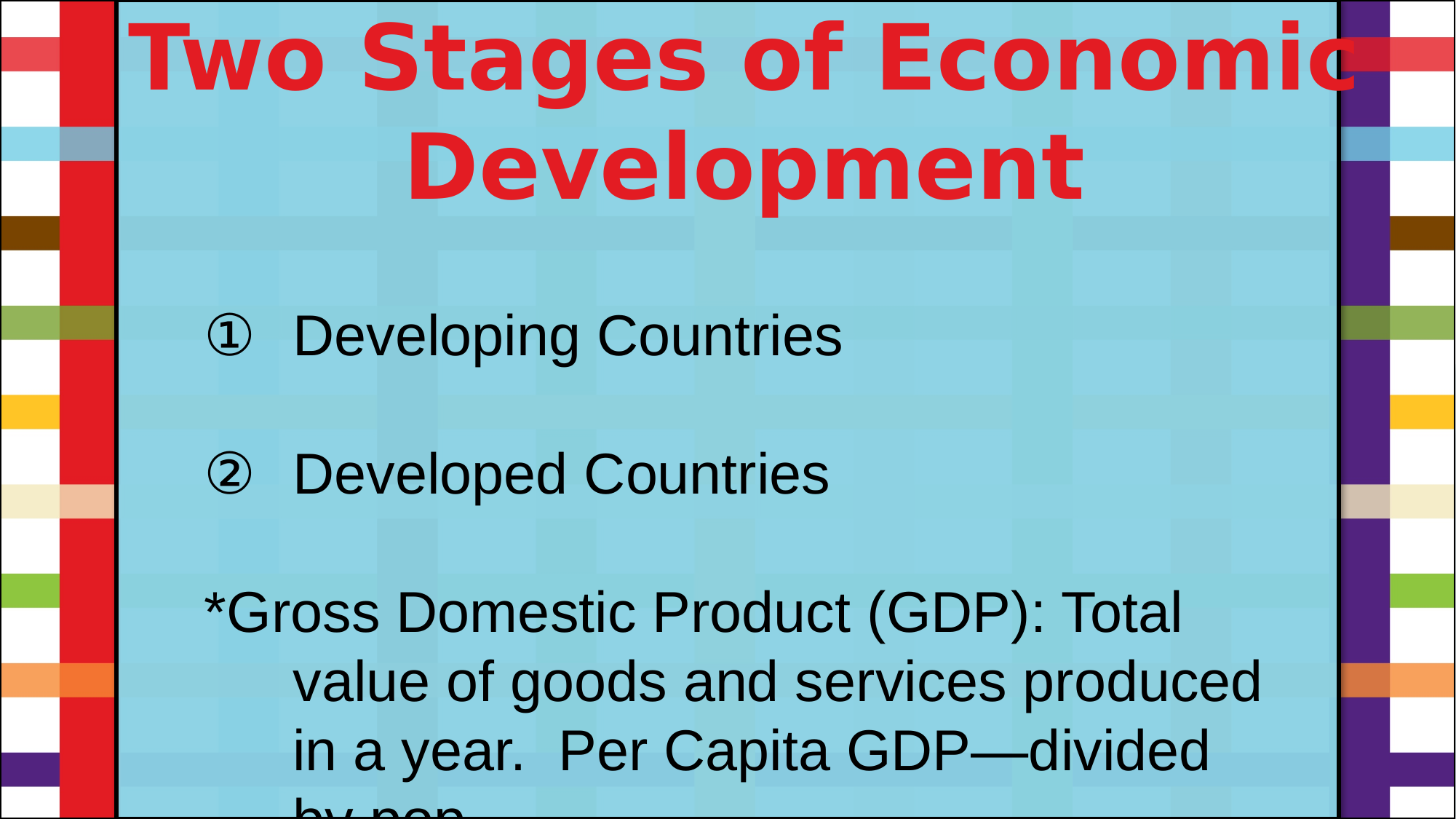

Two Stages of Economic
Development
#
Developing Countries

Developed Countries

*Gross Domestic Product (GDP): Total value of goods and services produced in a year.  Per Capita GDP—divided by pop.